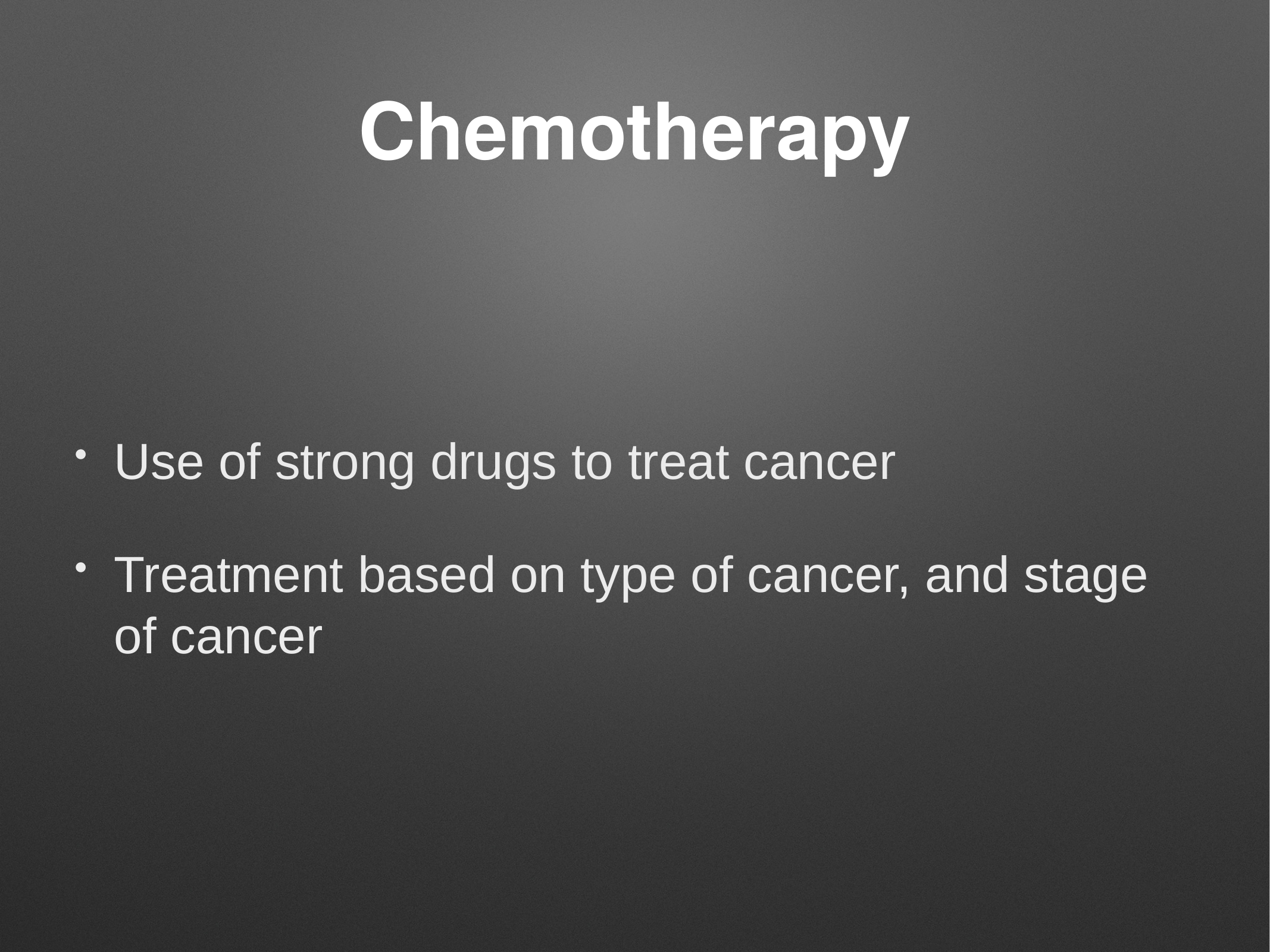

# Chemotherapy
Use of strong drugs to treat cancer
Treatment based on type of cancer, and stage of cancer